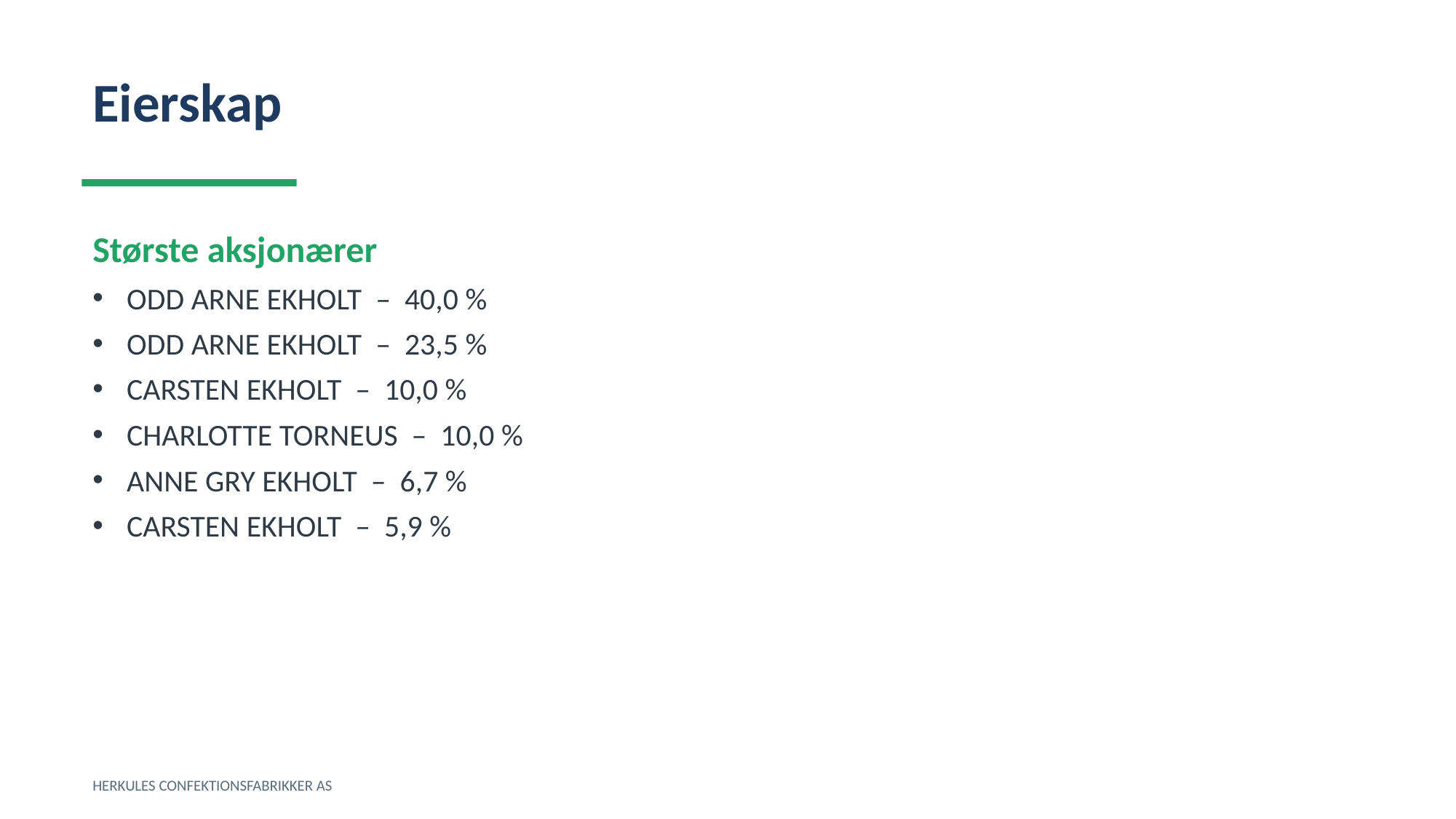

Eierskap

Største aksjonærer
ODD ARNE EKHOLT  –  40,0 %
ODD ARNE EKHOLT  –  23,5 %
CARSTEN EKHOLT  –  10,0 %
CHARLOTTE TORNEUS  –  10,0 %
ANNE GRY EKHOLT  –  6,7 %
CARSTEN EKHOLT  –  5,9 %
HERKULES CONFEKTIONSFABRIKKER AS